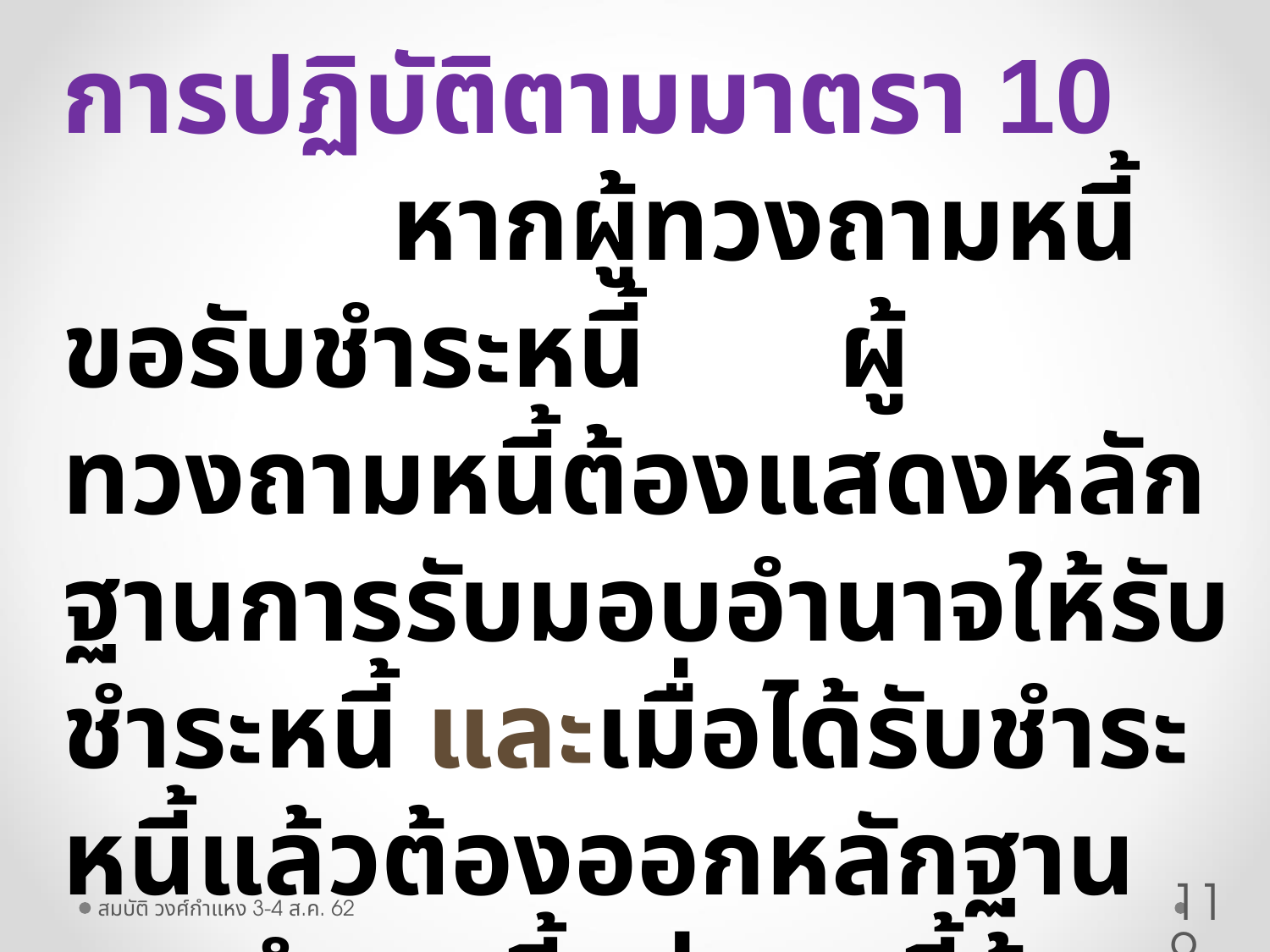

การปฏิบัติตามมาตรา 10
              หากผู้ทวงถามหนี้ขอรับชำระหนี้       ผู้ทวงถามหนี้ต้องแสดงหลักฐานการรับมอบอำนาจให้รับชำระหนี้ และเมื่อได้รับชำระหนี้แล้วต้องออกหลักฐานการชำระหนี้แก่ลูกหนี้ด้วย                                       (โทษสั่งระงับการฝ่าฝืน +ไม่ปฏิบัติ คกก.ปรับไม่เกิน 100,000 บาท)

119
สมบัติ วงศ์กำแหง 3-4 ส.ค. 62